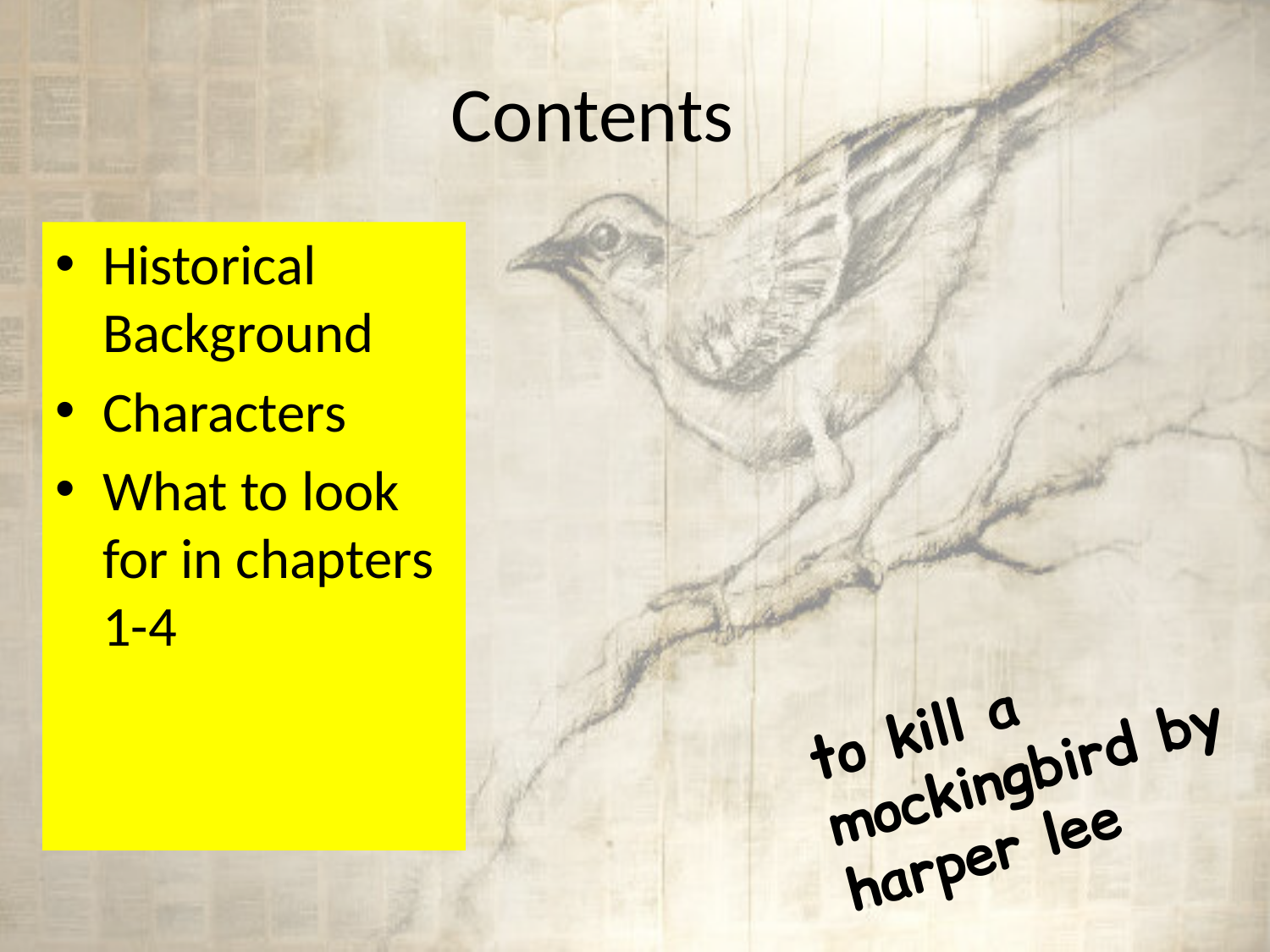

# Contents
Historical Background
Characters
What to look for in chapters 1-4
to kill a mockingbird by harper lee